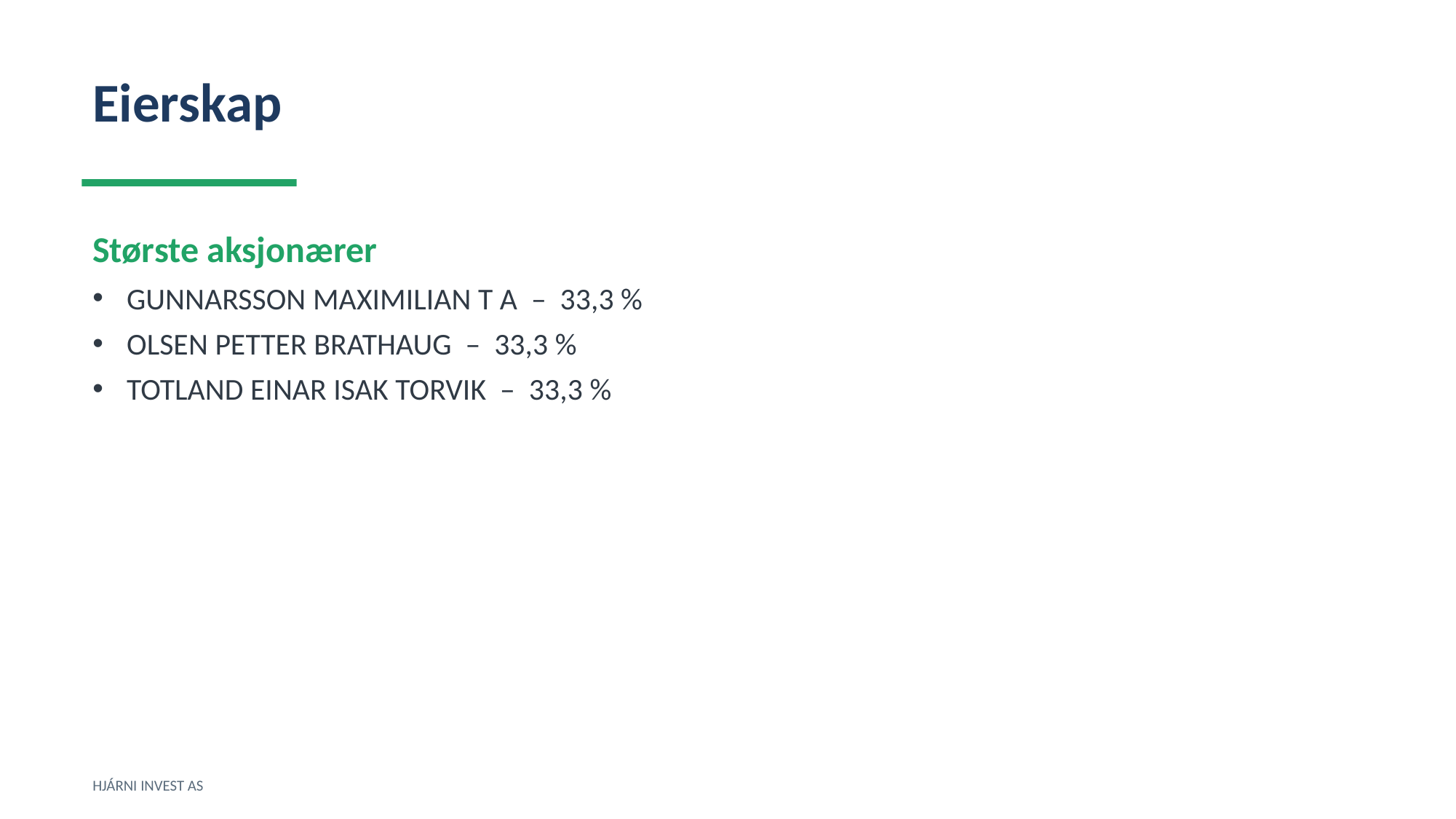

Eierskap

Største aksjonærer
GUNNARSSON MAXIMILIAN T A  –  33,3 %
OLSEN PETTER BRATHAUG  –  33,3 %
TOTLAND EINAR ISAK TORVIK  –  33,3 %
HJÁRNI INVEST AS